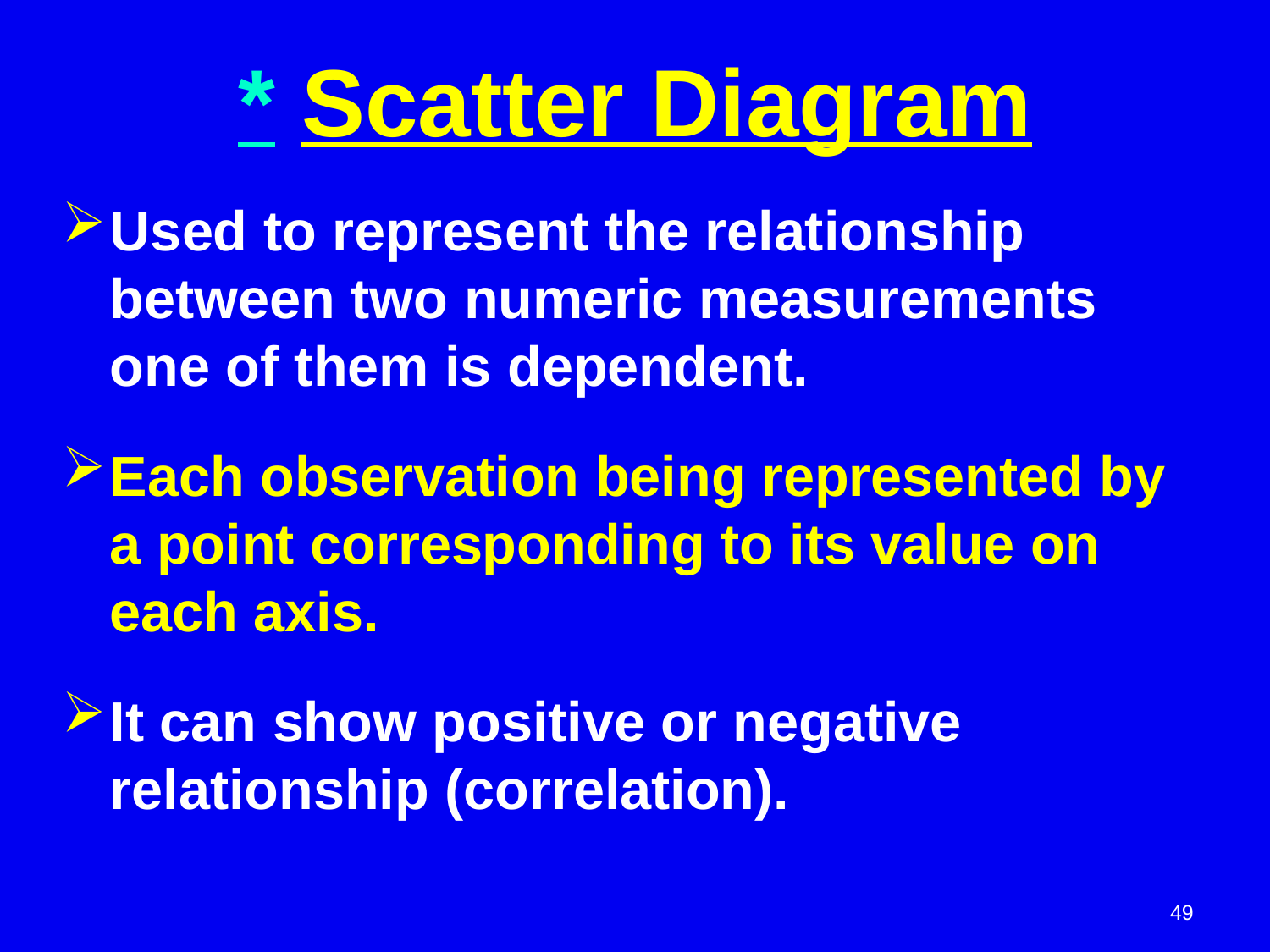

Scatter Diagram *
Used to represent the relationship between two numeric measurements one of them is dependent.
Each observation being represented by a point corresponding to its value on each axis.
It can show positive or negative relationship (correlation).
49